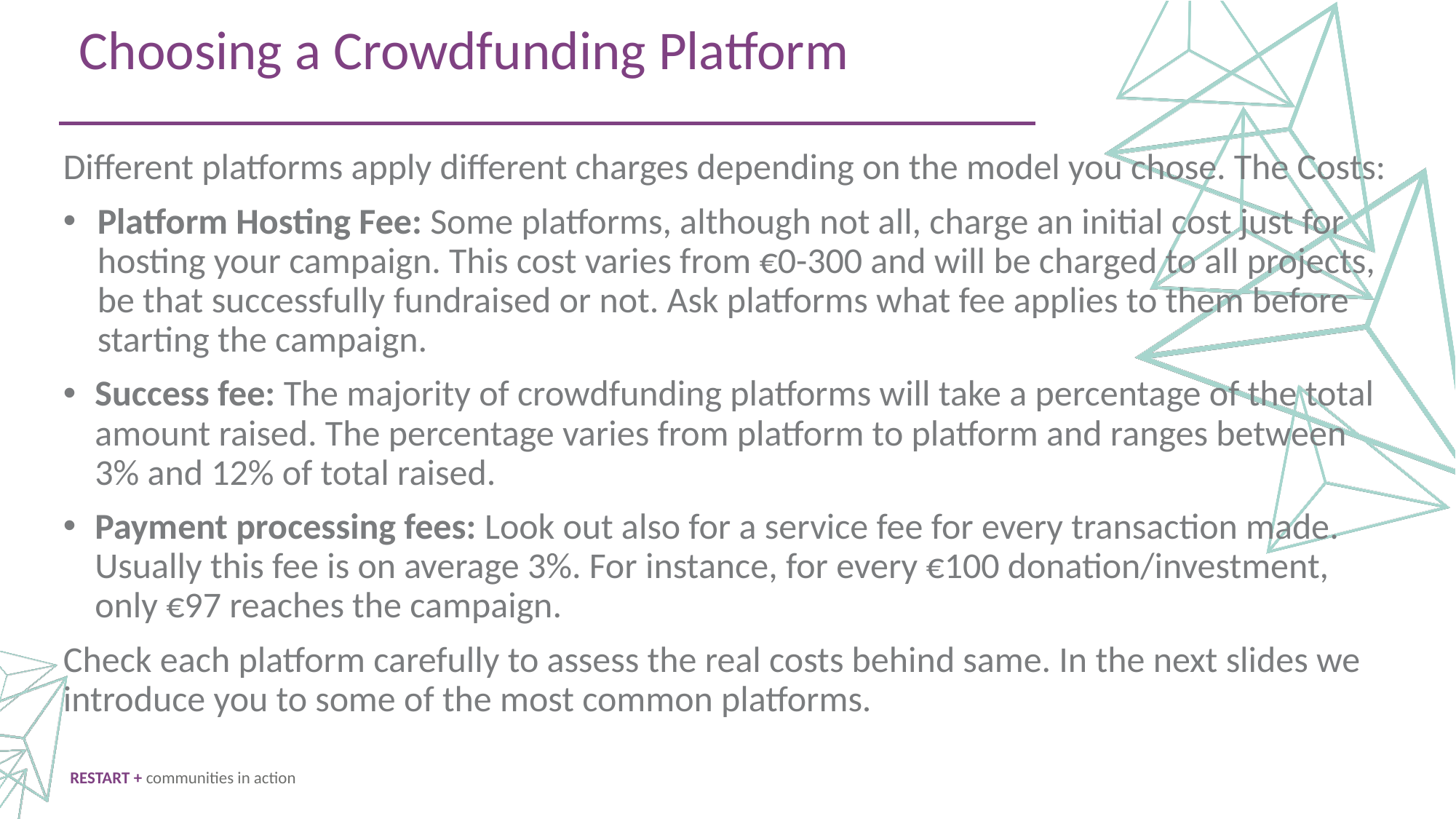

Choosing a Crowdfunding Platform
Different platforms apply different charges depending on the model you chose. The Costs:
Platform Hosting Fee: Some platforms, although not all, charge an initial cost just for hosting your campaign. This cost varies from €0-300 and will be charged to all projects, be that successfully fundraised or not. Ask platforms what fee applies to them before starting the campaign.
Success fee: The majority of crowdfunding platforms will take a percentage of the total amount raised. The percentage varies from platform to platform and ranges between 3% and 12% of total raised.
Payment processing fees: Look out also for a service fee for every transaction made. Usually this fee is on average 3%. For instance, for every €100 donation/investment, only €97 reaches the campaign.
Check each platform carefully to assess the real costs behind same. In the next slides we introduce you to some of the most common platforms.